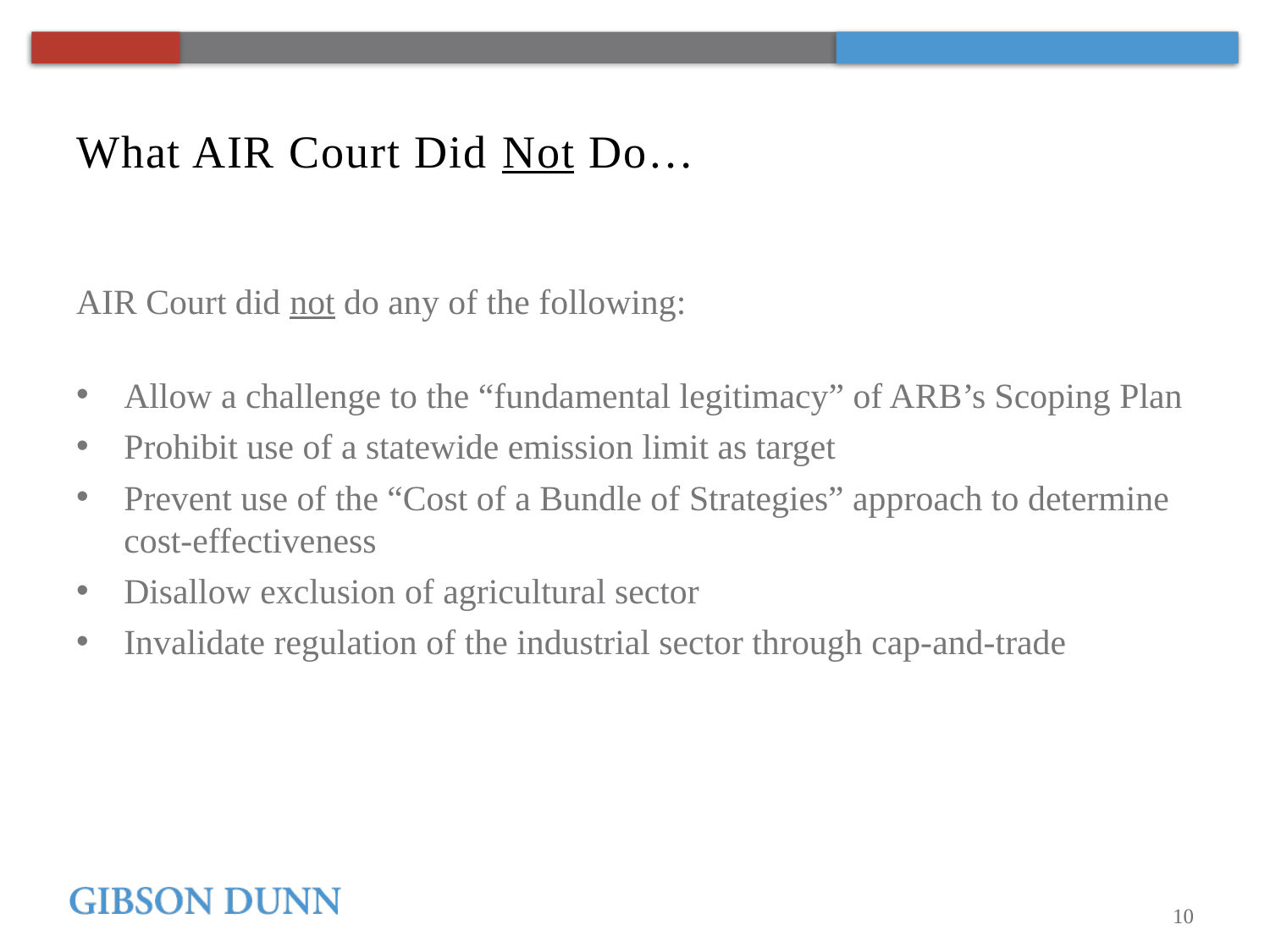

# What AIR Court Did Not Do…

AIR Court did not do any of the following:
Allow a challenge to the “fundamental legitimacy” of ARB’s Scoping Plan
Prohibit use of a statewide emission limit as target
Prevent use of the “Cost of a Bundle of Strategies” approach to determine cost-effectiveness
Disallow exclusion of agricultural sector
Invalidate regulation of the industrial sector through cap-and-trade

10